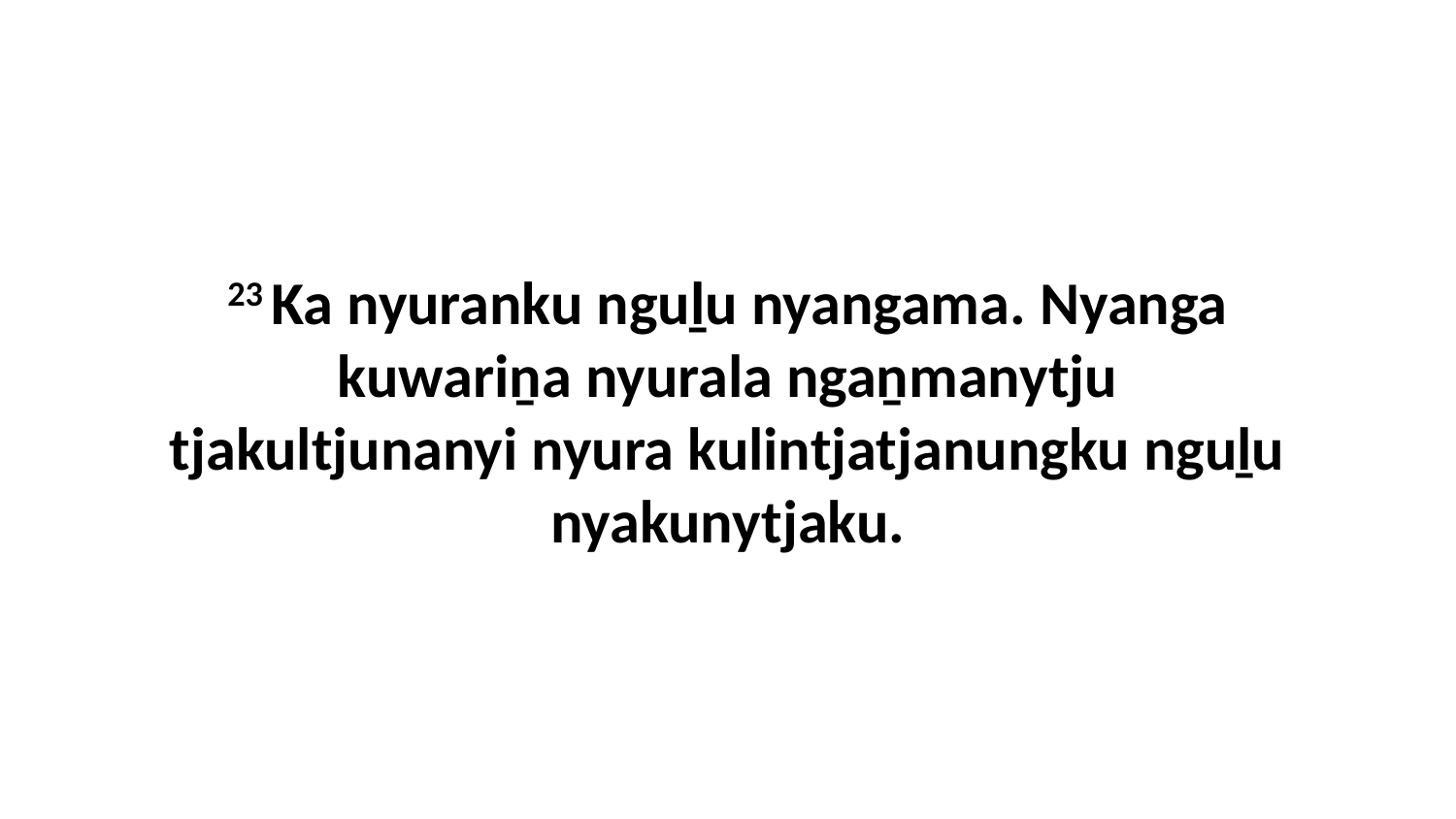

23 Ka nyuranku nguḻu nyangama. Nyanga kuwariṉa nyurala ngaṉmanytju tjakultjunanyi nyura kulintjatjanungku nguḻu nyakunytjaku.